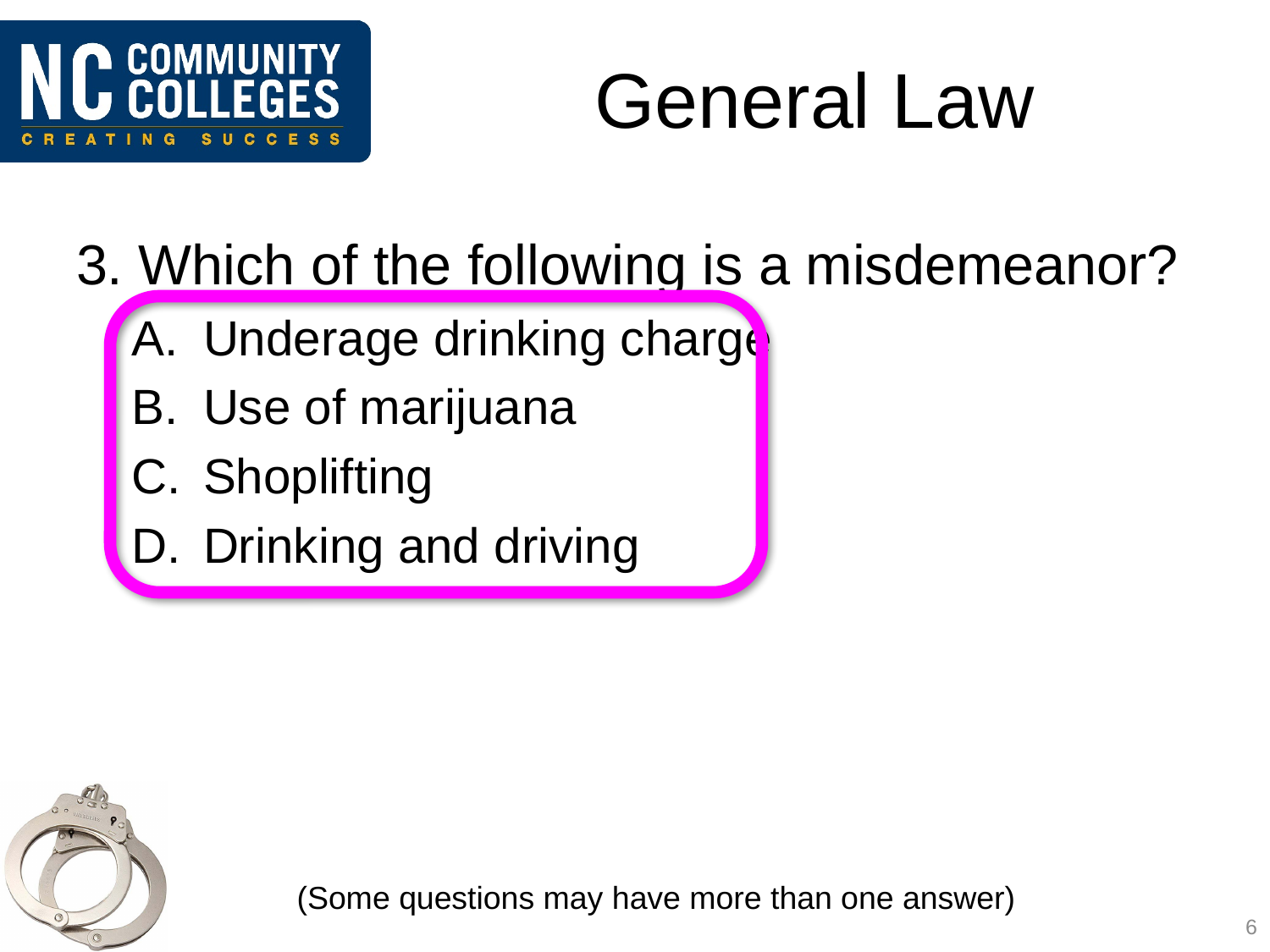

# General Law
3. Which of the following is a misdemeanor?
Underage drinking charge
Use of marijuana
Shoplifting
Drinking and driving

(Some questions may have more than one answer)
6